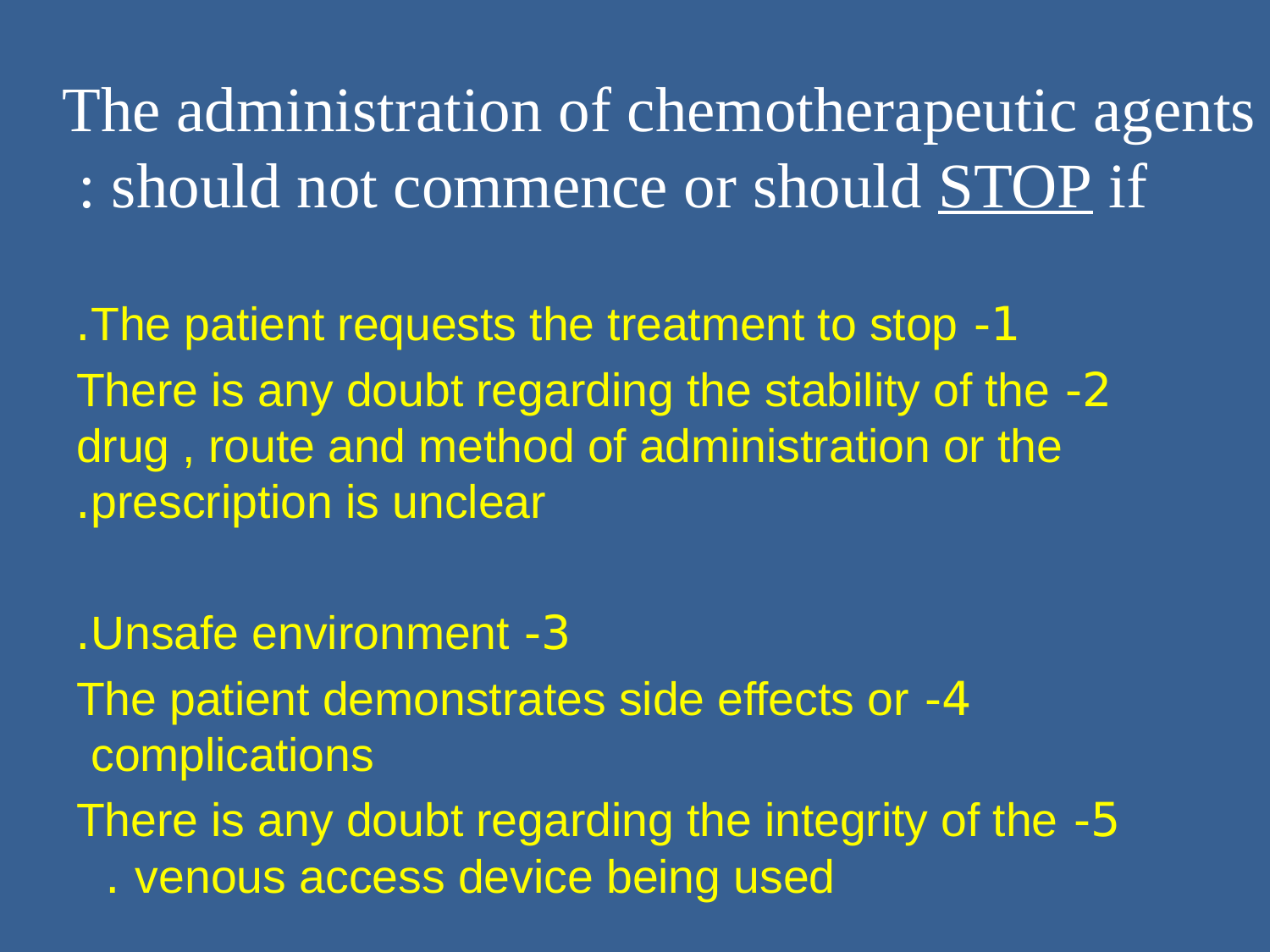

# The administration of chemotherapeutic agents should not commence or should STOP if :
1- The patient requests the treatment to stop.
2- There is any doubt regarding the stability of the drug , route and method of administration or the prescription is unclear.

3- Unsafe environment.
4- The patient demonstrates side effects or complications
5- There is any doubt regarding the integrity of the venous access device being used .